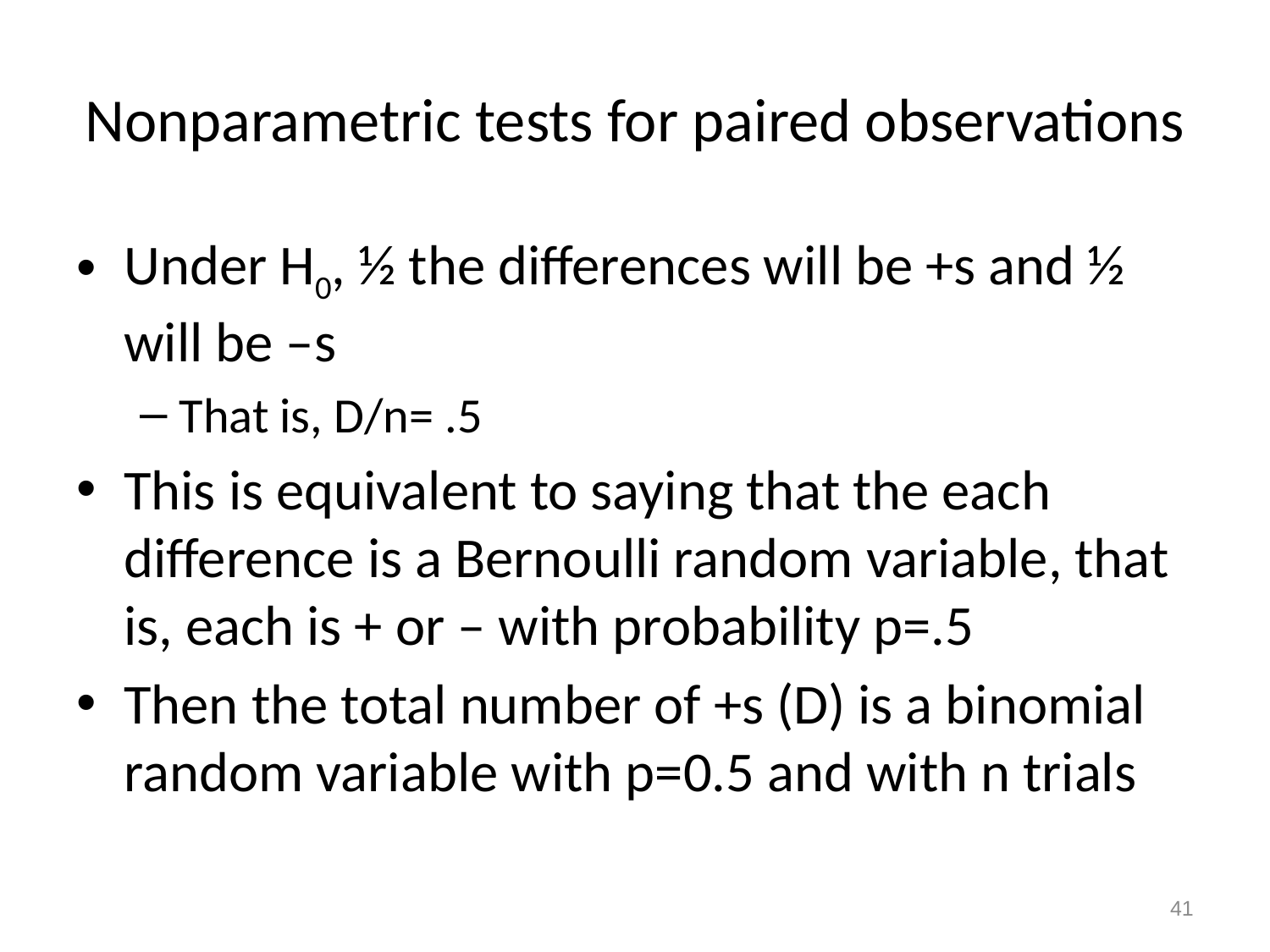

# Nonparametric tests for paired observations
Under H0, ½ the differences will be +s and ½ will be –s
That is, D/n= .5
This is equivalent to saying that the each difference is a Bernoulli random variable, that is, each is + or – with probability p=.5
Then the total number of +s (D) is a binomial random variable with p=0.5 and with n trials

41